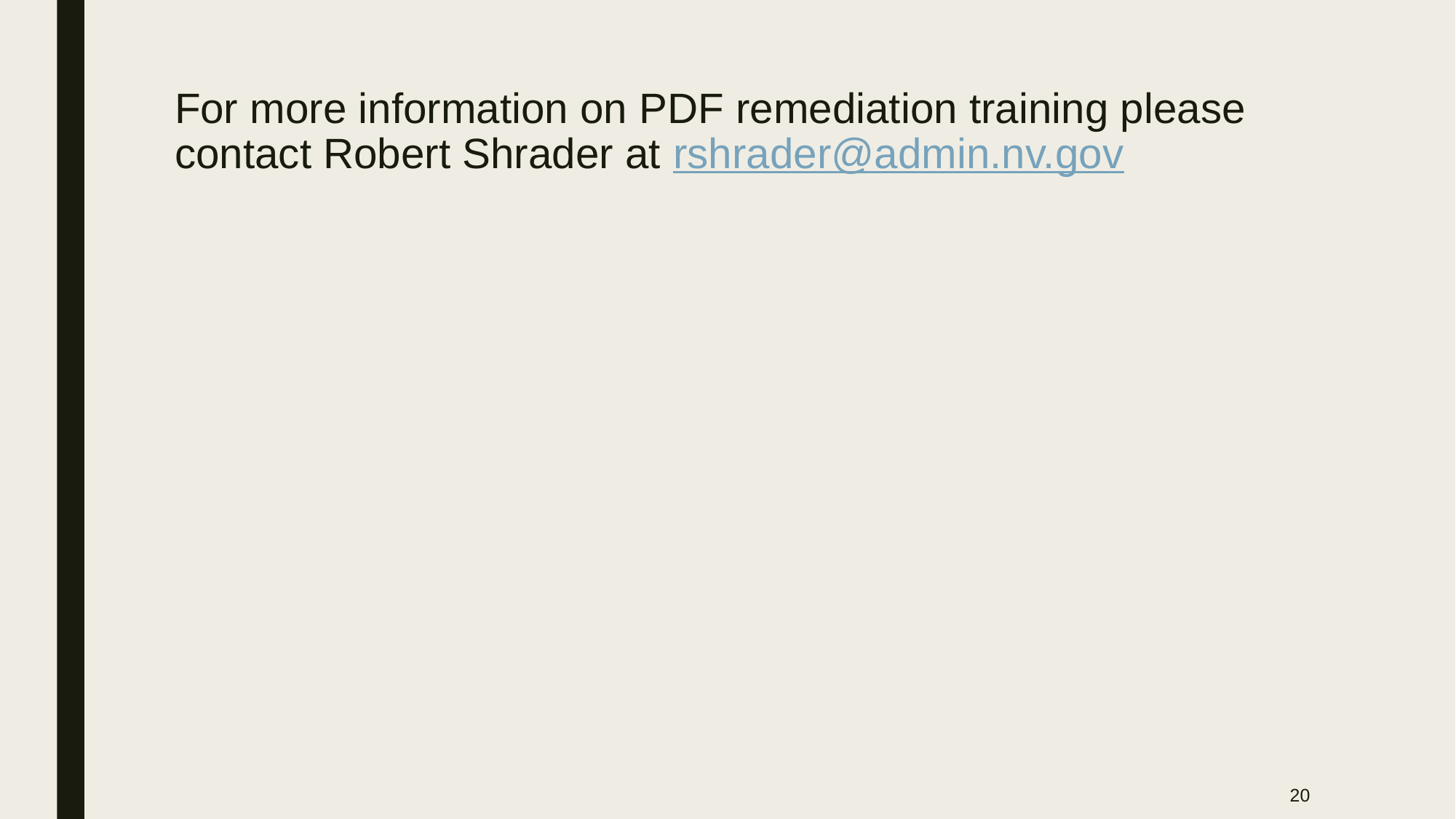

# For more information on PDF remediation training please contact Robert Shrader at rshrader@admin.nv.gov
20